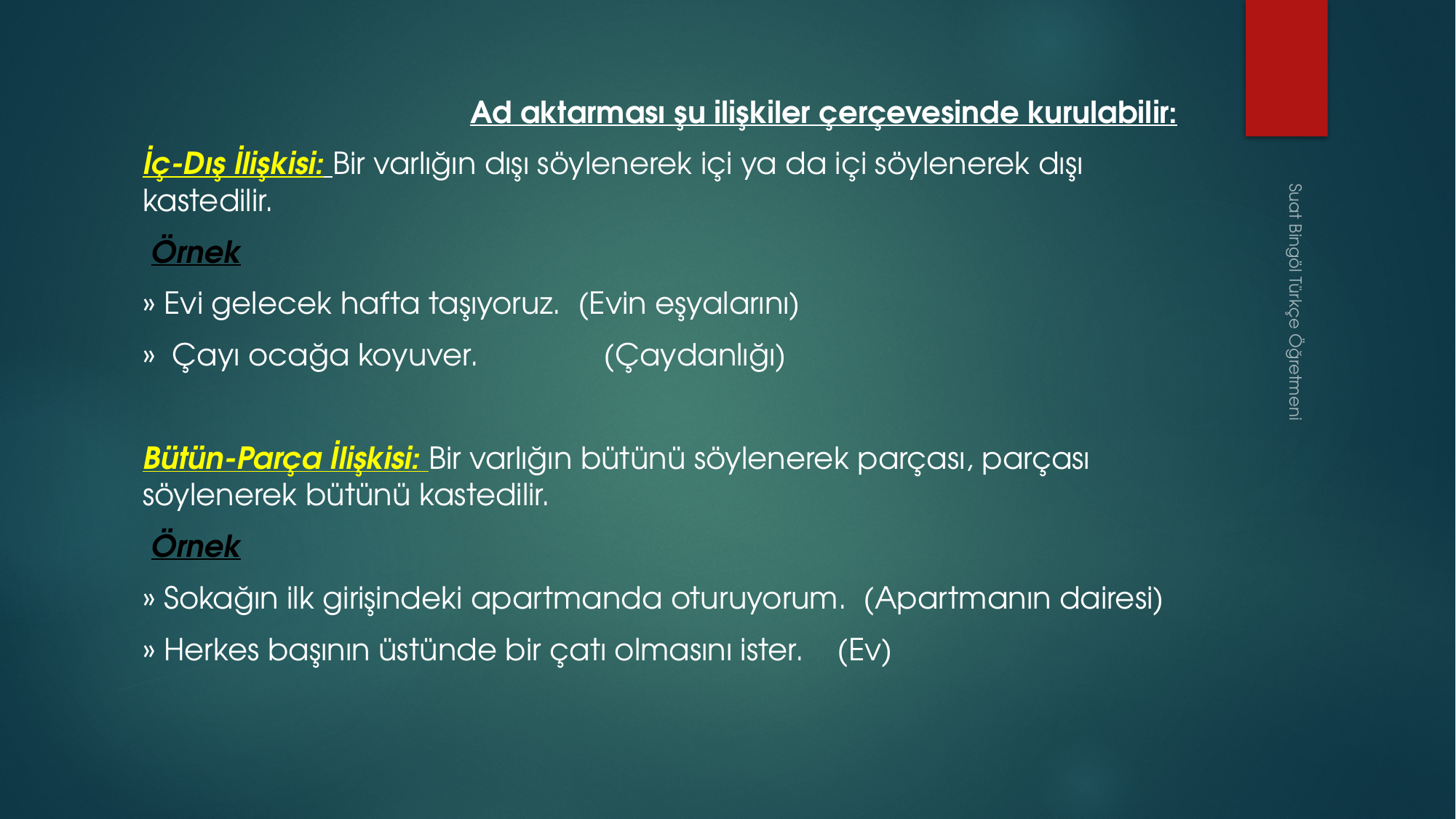

Ad aktarması şu ilişkiler çerçevesinde kurulabilir:
İç-Dış İlişkisi: Bir varlığın dışı söylenerek içi ya da içi söylenerek dışı kastedilir.
 Örnek
» Evi gelecek hafta taşıyoruz.  (Evin eşyalarını)
»  Çayı ocağa koyuver.               (Çaydanlığı)

Bütün-Parça İlişkisi: Bir varlığın bütünü söylenerek parçası, parçası söylenerek bütünü kastedilir.
 Örnek
» Sokağın ilk girişindeki apartmanda oturuyorum.  (Apartmanın dairesi)
» Herkes başının üstünde bir çatı olmasını ister.    (Ev)
Suat Bingöl Türkçe Öğretmeni